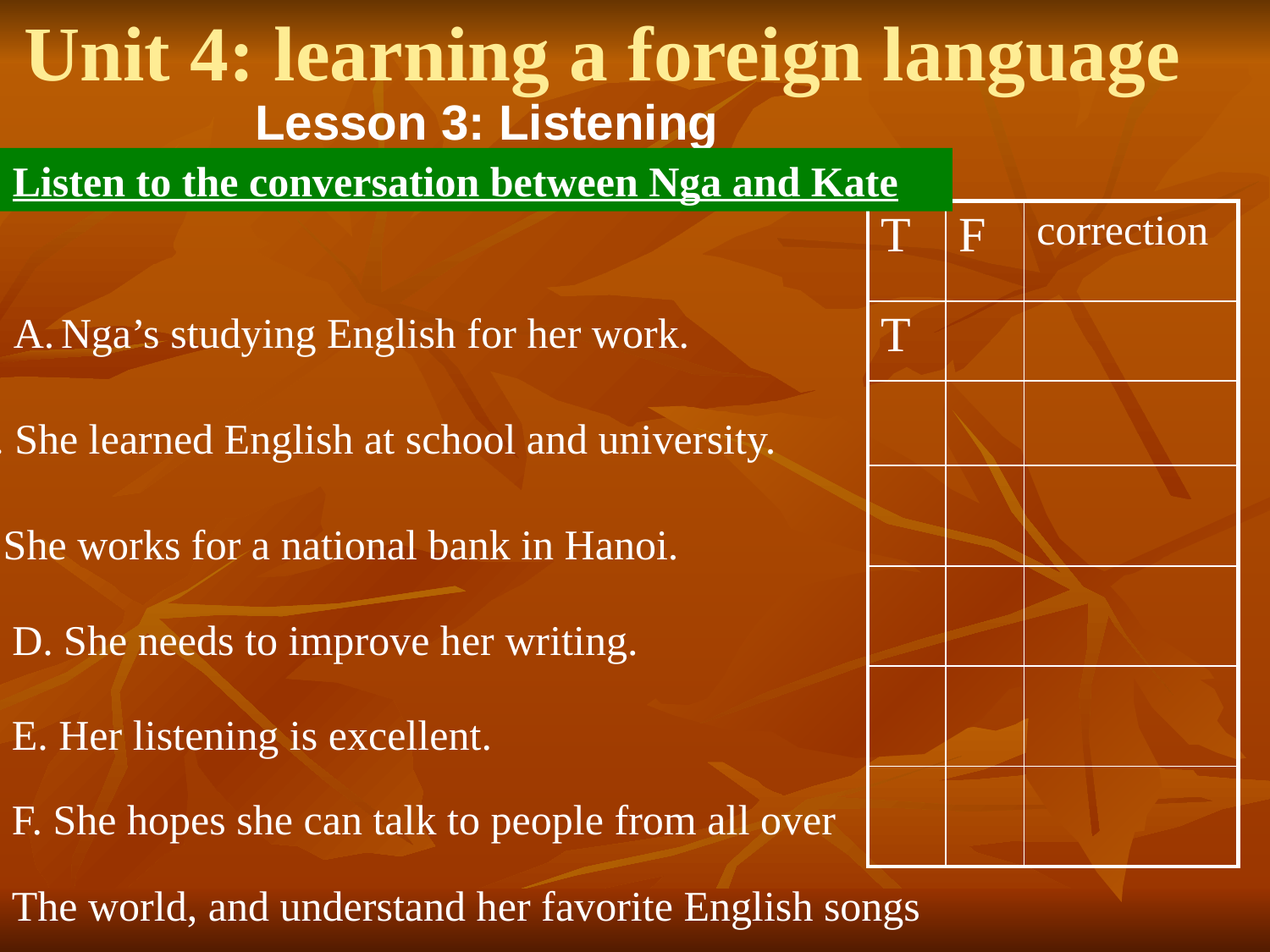

# Unit 4: learning a foreign language
Lesson 3: Listening
Listen to the conversation between Nga and Kate
| T | F | correction |
| --- | --- | --- |
| T |  |  |
|  |  |  |
|  |  |  |
|  |  |  |
|  |  |  |
|  |  |  |
Nga’s studying English for her work.
B. She learned English at school and university.
C. She works for a national bank in Hanoi.
D. She needs to improve her writing.
E. Her listening is excellent.
F. She hopes she can talk to people from all over
The world, and understand her favorite English songs